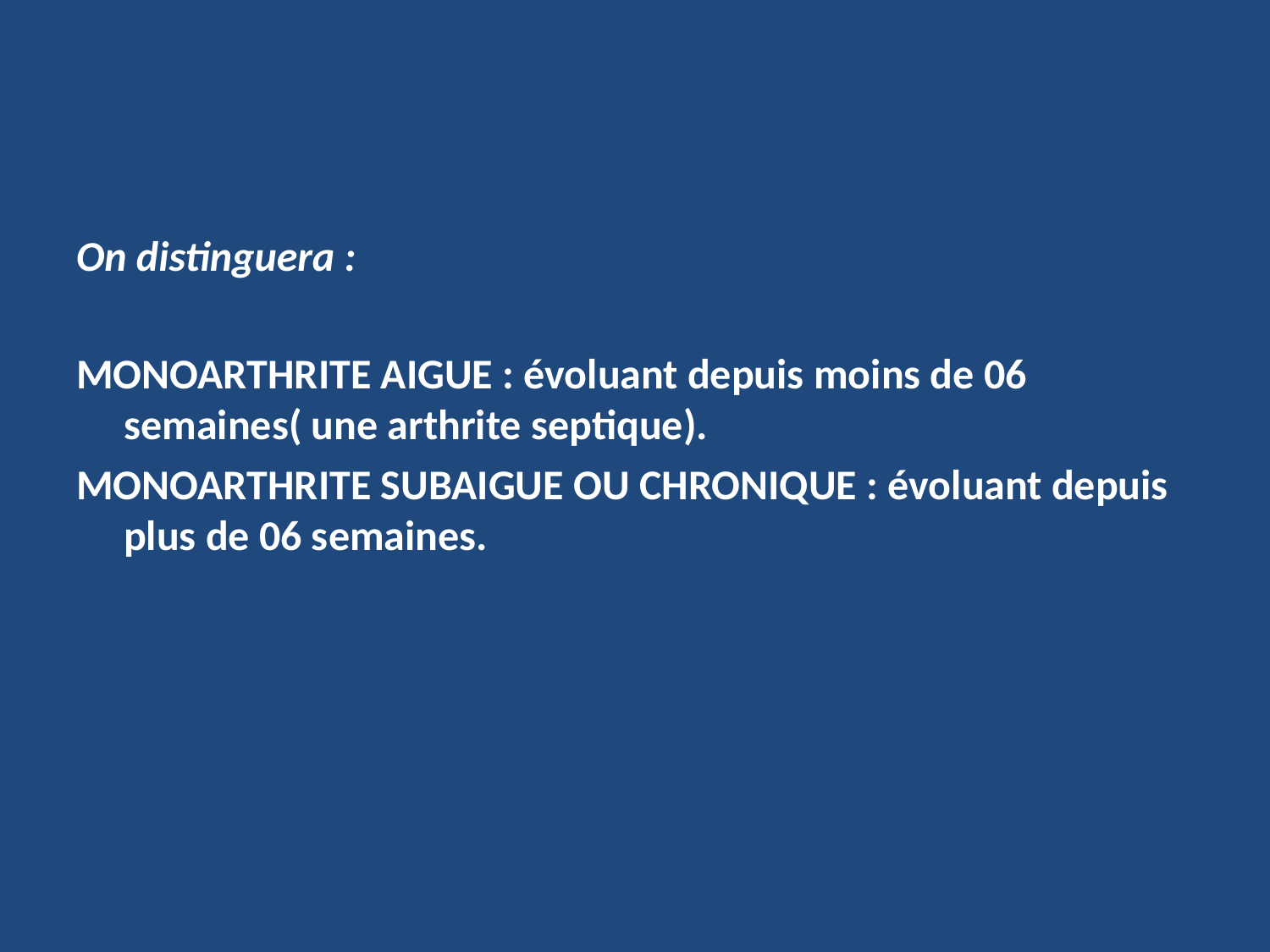

On distinguera :

MONOARTHRITE AIGUE : évoluant depuis moins de 06 semaines( une arthrite septique).
MONOARTHRITE SUBAIGUE OU CHRONIQUE : évoluant depuis plus de 06 semaines.